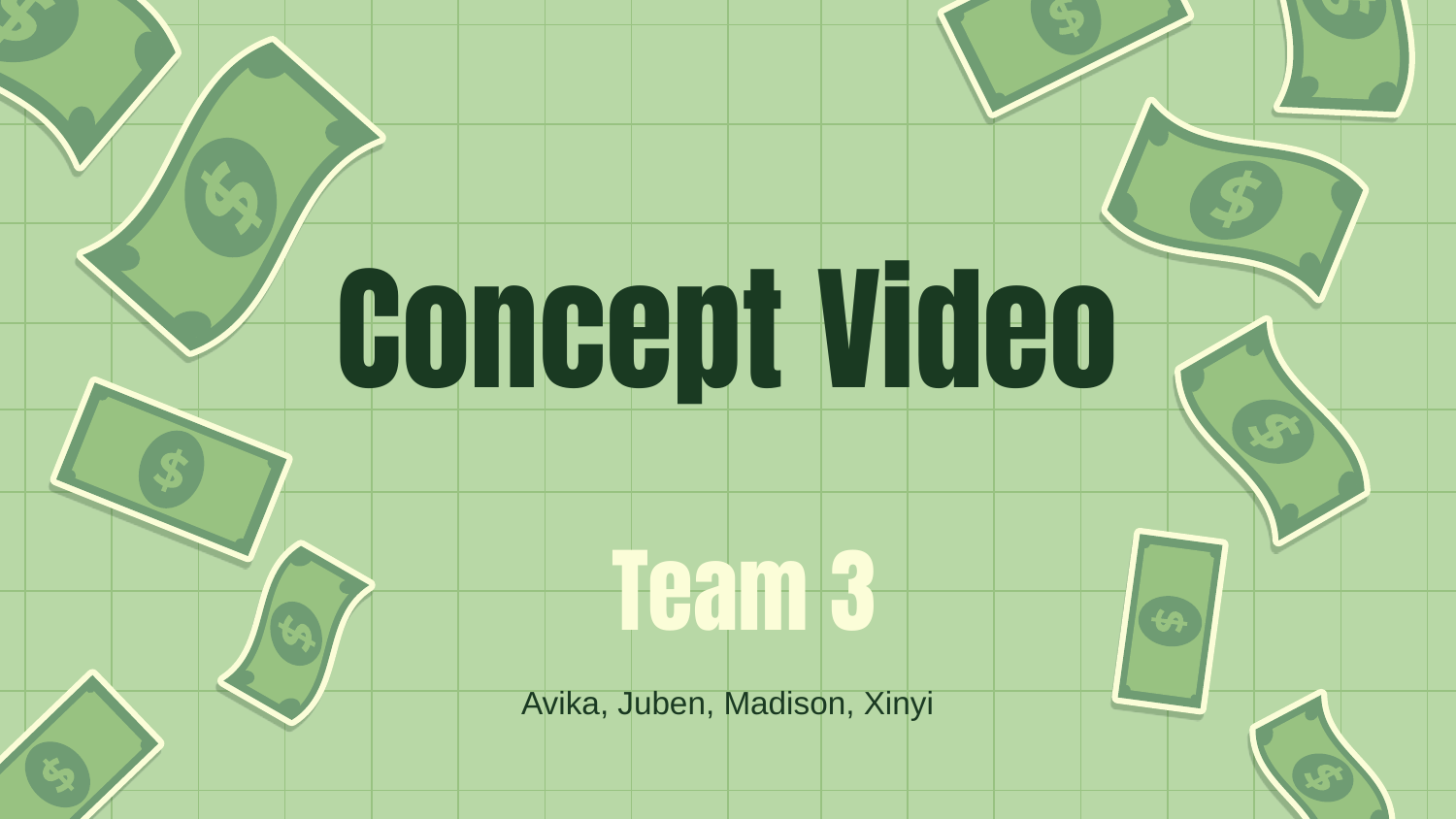

# Concept Video

 Team 3
Avika, Juben, Madison, Xinyi